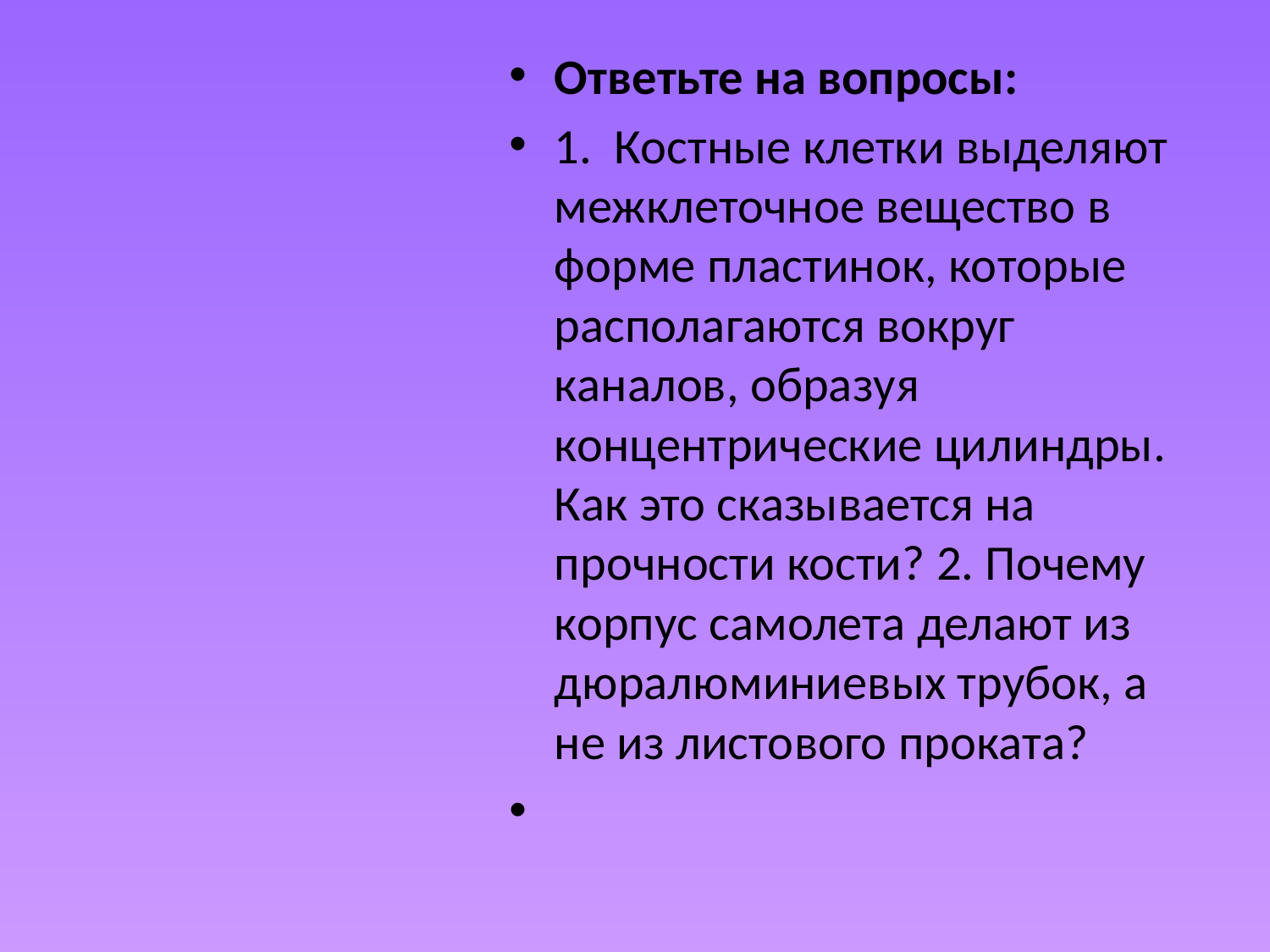

#
Ответьте на вопросы:
1.  Костные клетки выделяют межклеточное вещество в форме пластинок, ко­торые располагаются вокруг каналов, образуя концентрические цилиндры. Как это сказывается на прочности кости? 2. Почему корпус самолета делают из дюралюминиевых трубок, а не из листо­вого проката?